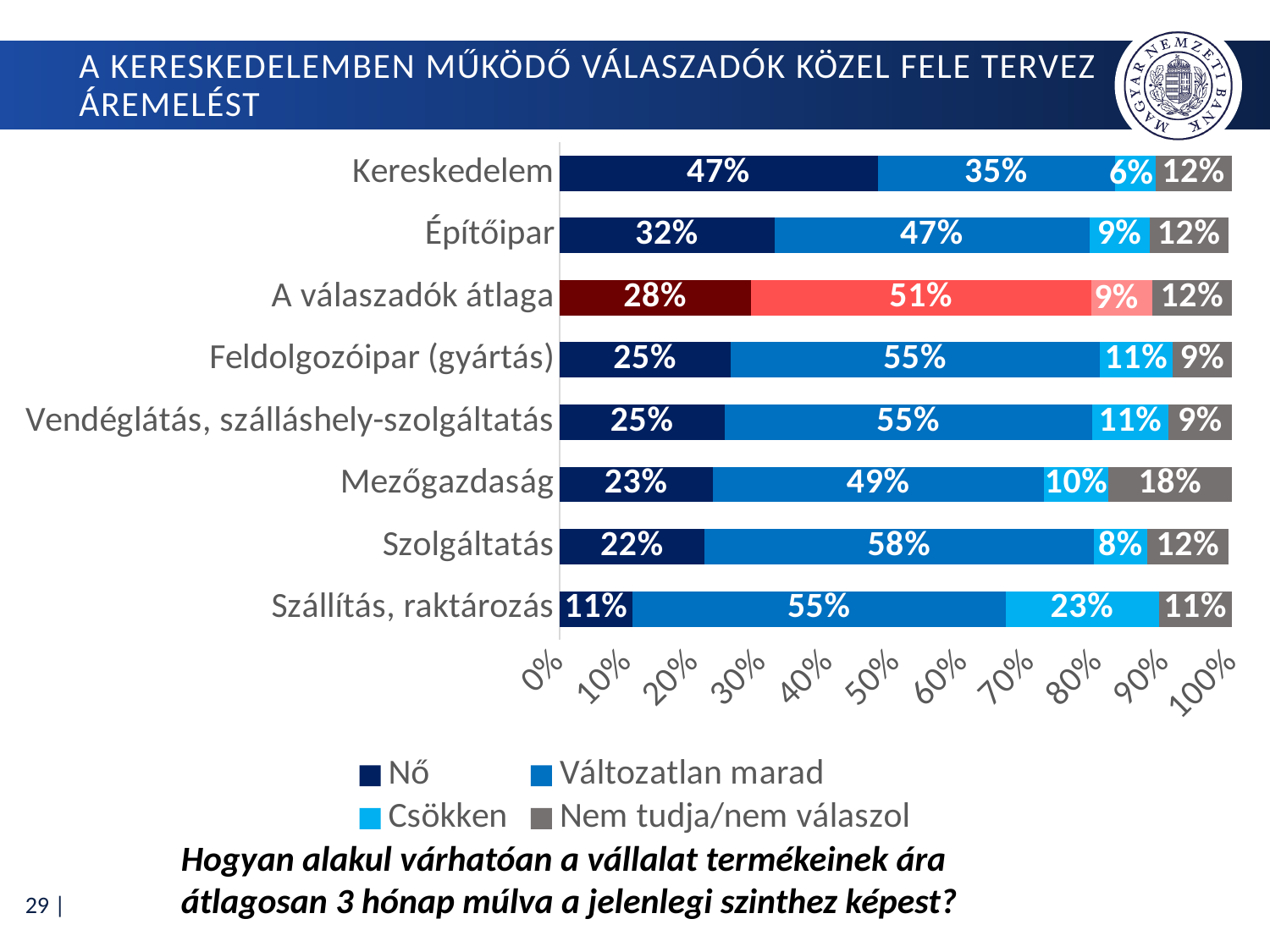

# A kereskedelemben működő válaszadók közel fele tervez áremelést

### Chart

| Category | Nő | Változatlan marad | Csökken | Nem tudja/nem válaszol |
|---|---|---|---|---|
| Szállítás, raktározás | 0.10891089108910891 | 0.5544554455445545 | 0.22772277227722773 | 0.10891089108910891 |
| Szolgáltatás | 0.21581920903954802 | 0.5785310734463277 | 0.08022598870056497 | 0.12 |
| Mezőgazdaság | 0.22794117647058823 | 0.49264705882352944 | 0.09558823529411764 | 0.18382352941176472 |
| Vendéglátás, szálláshely-szolgáltatás | 0.24528301886792453 | 0.5471698113207547 | 0.11320754716981132 | 0.09433962264150944 |
| Feldolgozóipar (gyártás) | 0.2542372881355932 | 0.5491525423728814 | 0.10847457627118644 | 0.08813559322033898 |
| A válaszadók átlaga | 0.2845458458889367 | 0.5062419285406802 | 0.09083082221265605 | 0.11838140335772708 |
| Építőipar | 0.3194029850746269 | 0.46865671641791046 | 0.09 | 0.11641791044776119 |
| Kereskedelem | 0.4731182795698925 | 0.35268817204301073 | 0.060215053763440864 | 0.12 |
Hogyan alakul várhatóan a vállalat termékeinek ára átlagosan 3 hónap múlva a jelenlegi szinthez képest?